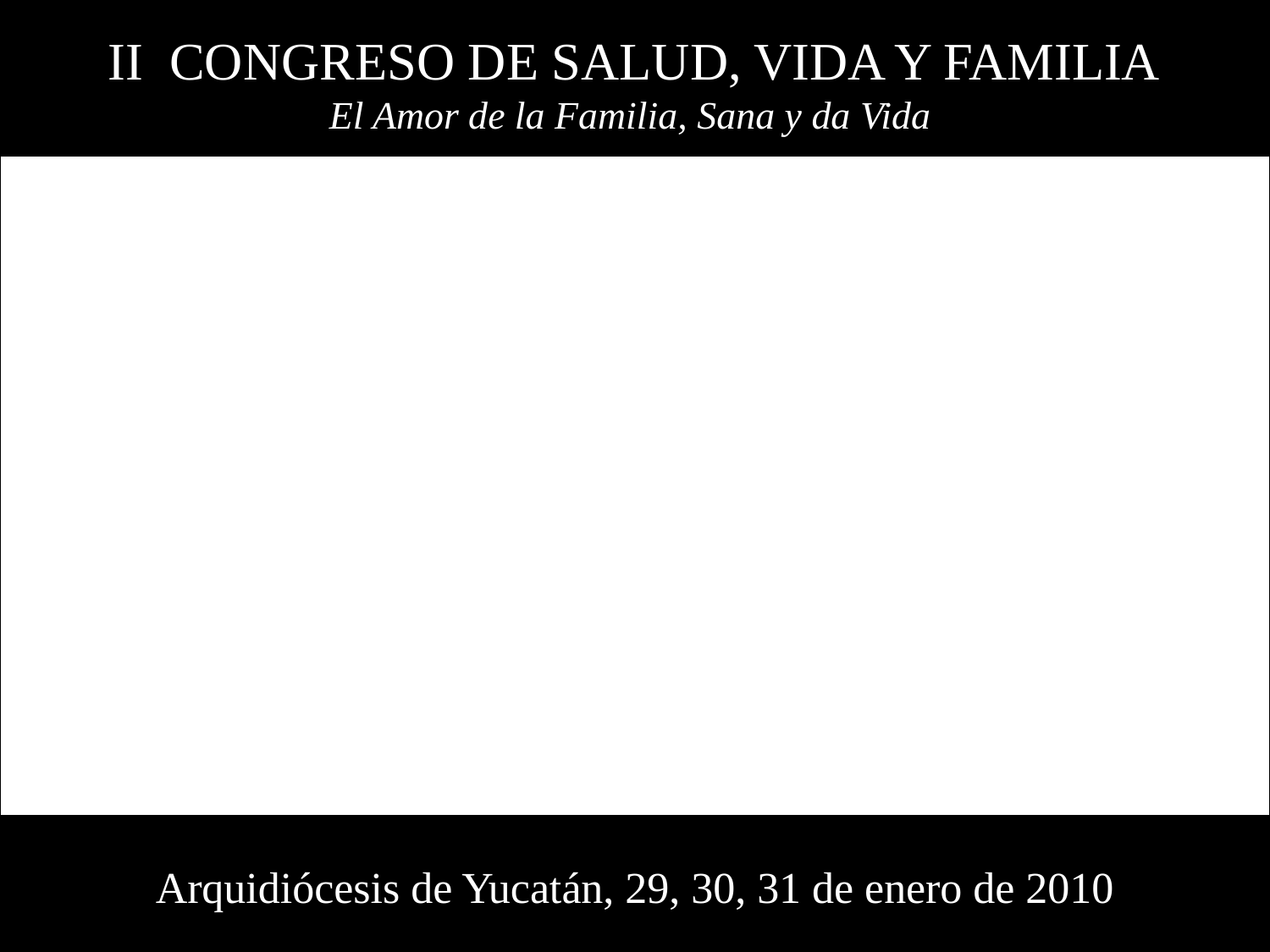

II  CONGRESO DE SALUD, VIDA Y FAMILIA
El Amor de la Familia, Sana y da Vida
Arquidiócesis de Yucatán, 29, 30, 31 de enero de 2010